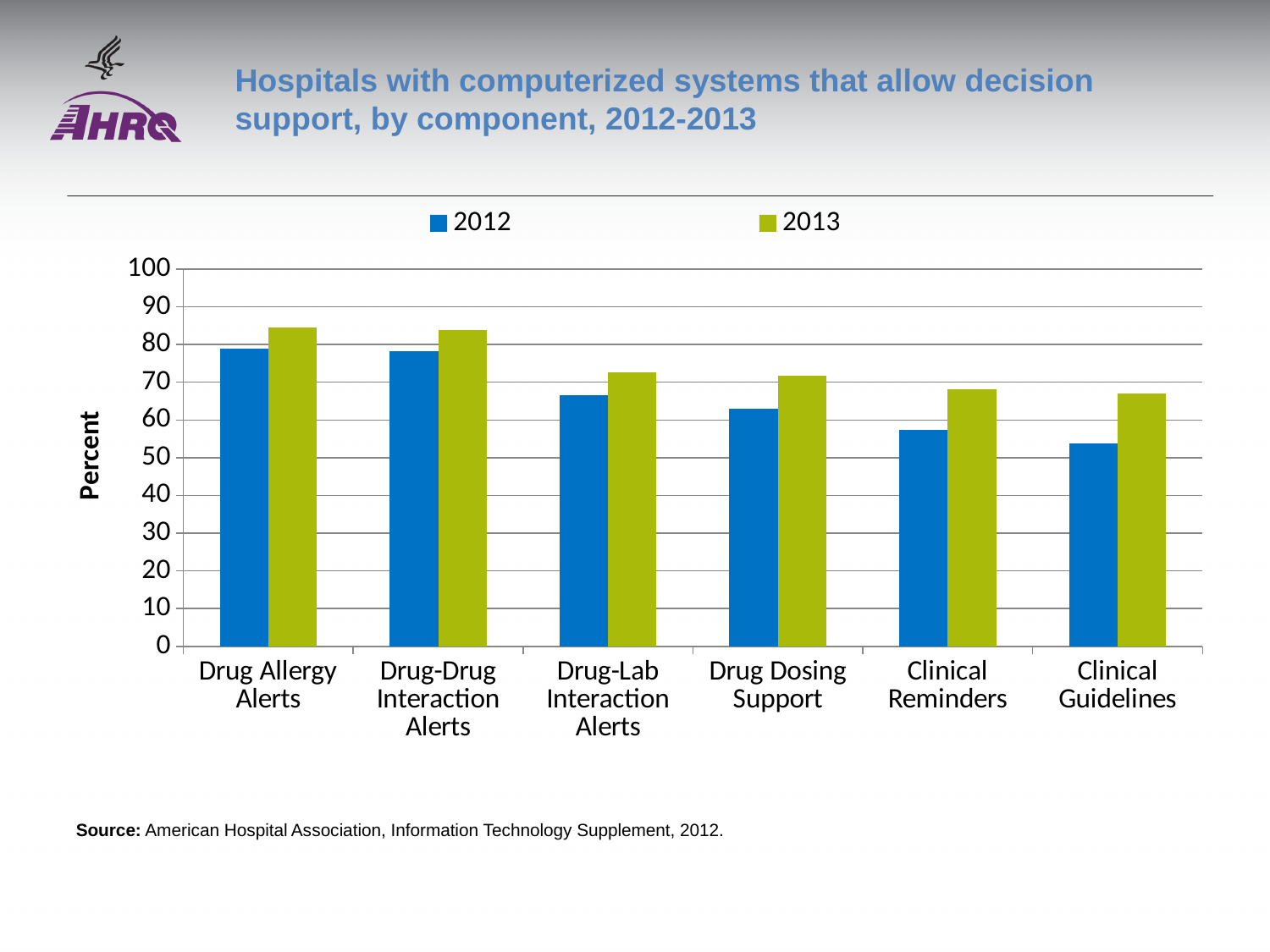

# Hospitals with computerized systems that allow decision support, by component, 2012-2013

### Chart

| Category | 2012 | 2013 |
|---|---|---|
| Drug Allergy Alerts | 79.0 | 84.5 |
| Drug-Drug Interaction Alerts | 78.3 | 83.9 |
| Drug-Lab Interaction Alerts | 66.6 | 72.7 |
| Drug Dosing Support | 62.9 | 71.8 |
| Clinical Reminders | 57.3 | 68.1 |
| Clinical Guidelines | 53.8 | 67.0 |
Source: American Hospital Association, Information Technology Supplement, 2012.